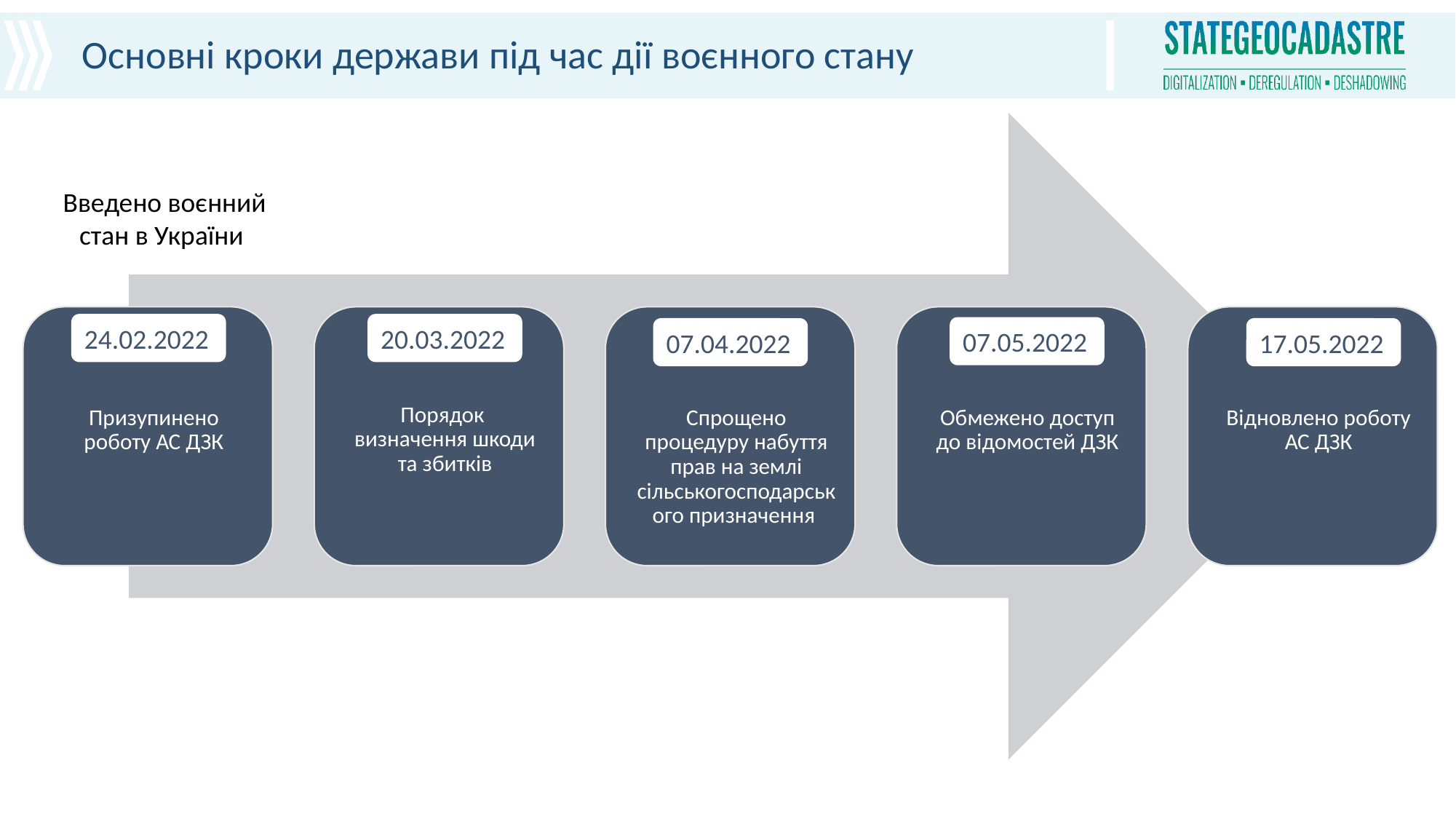

# Основні кроки держави під час дії воєнного стану

Призупинено роботу АС ДЗК
Затверджено

Порядок  визначення шкоди та збитків

Спрощено процедуру набуття прав на землі сільськогосподарського призначення

Обмежено доступ до відомостей ДЗК

Відновлено роботу АС ДЗК
Введено воєнний стан в України
20.03.2022
24.02.2022
07.05.2022
07.04.2022
17.05.2022